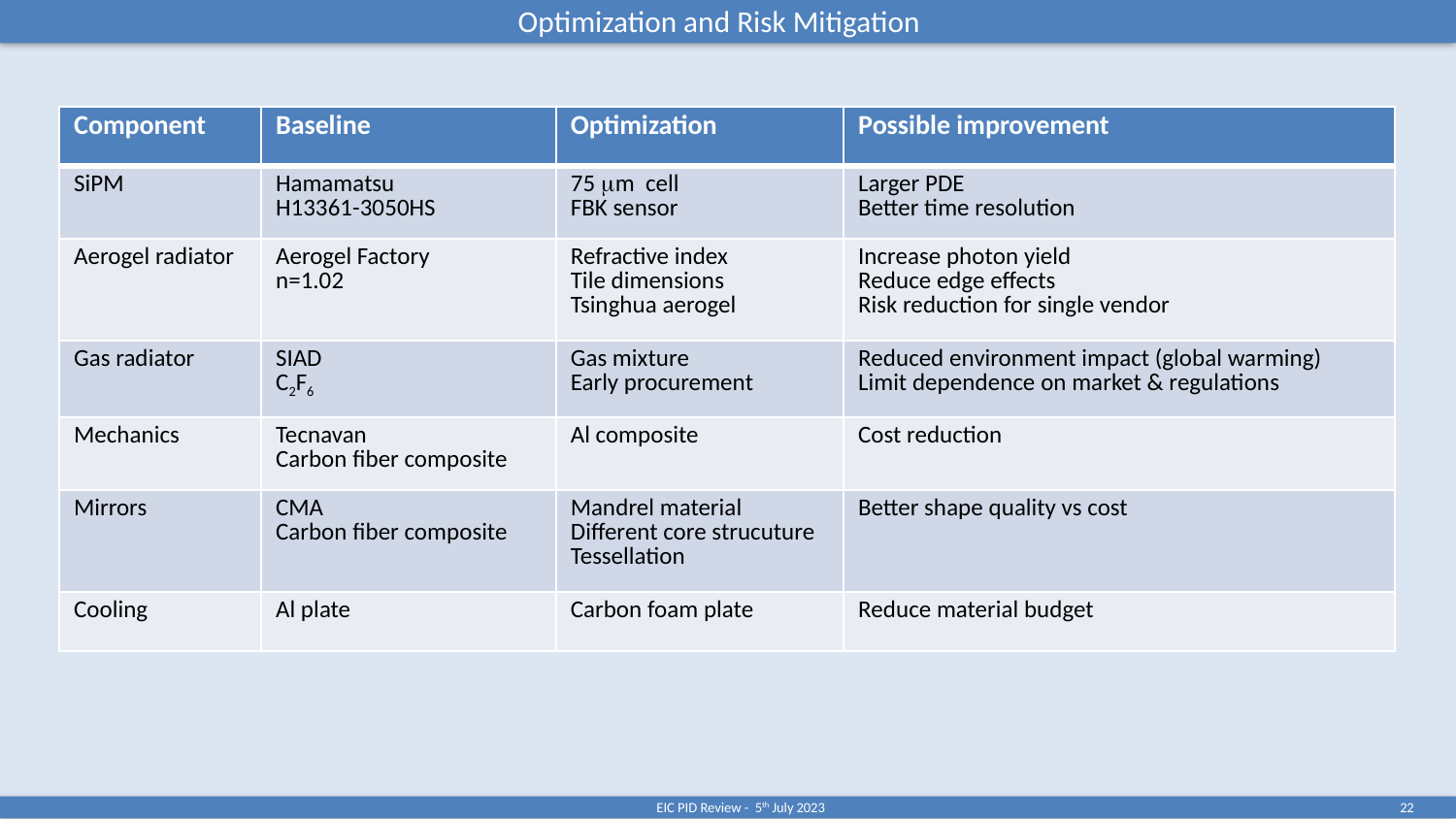

Optimization and Risk Mitigation
| Component | Baseline | Optimization | Possible improvement |
| --- | --- | --- | --- |
| SiPM | Hamamatsu H13361-3050HS | 75 μm cell FBK sensor | Larger PDE Better time resolution |
| Aerogel radiator | Aerogel Factory n=1.02 | Refractive index Tile dimensions Tsinghua aerogel | Increase photon yield Reduce edge effects Risk reduction for single vendor |
| Gas radiator | SIAD C2F6 | Gas mixture Early procurement | Reduced environment impact (global warming) Limit dependence on market & regulations |
| Mechanics | Tecnavan Carbon fiber composite | Al composite | Cost reduction |
| Mirrors | CMA Carbon fiber composite | Mandrel material Different core strucuture Tessellation | Better shape quality vs cost |
| Cooling | Al plate | Carbon foam plate | Reduce material budget |
EIC PID Review -  5th July 2023
22